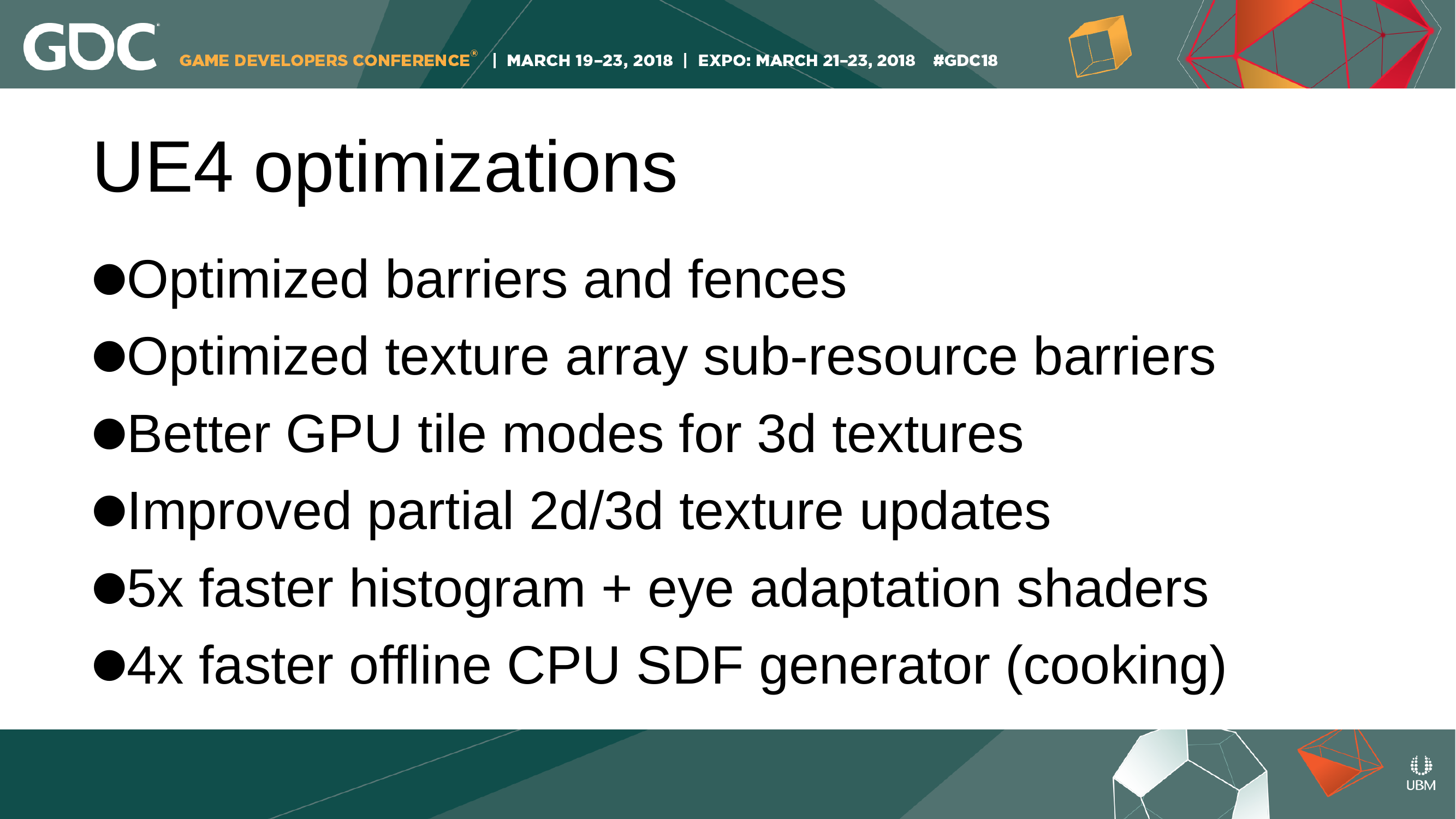

UE4 optimizations
Optimized barriers and fences
Optimized texture array sub-resource barriers
Better GPU tile modes for 3d textures
Improved partial 2d/3d texture updates
5x faster histogram + eye adaptation shaders
4x faster offline CPU SDF generator (cooking)